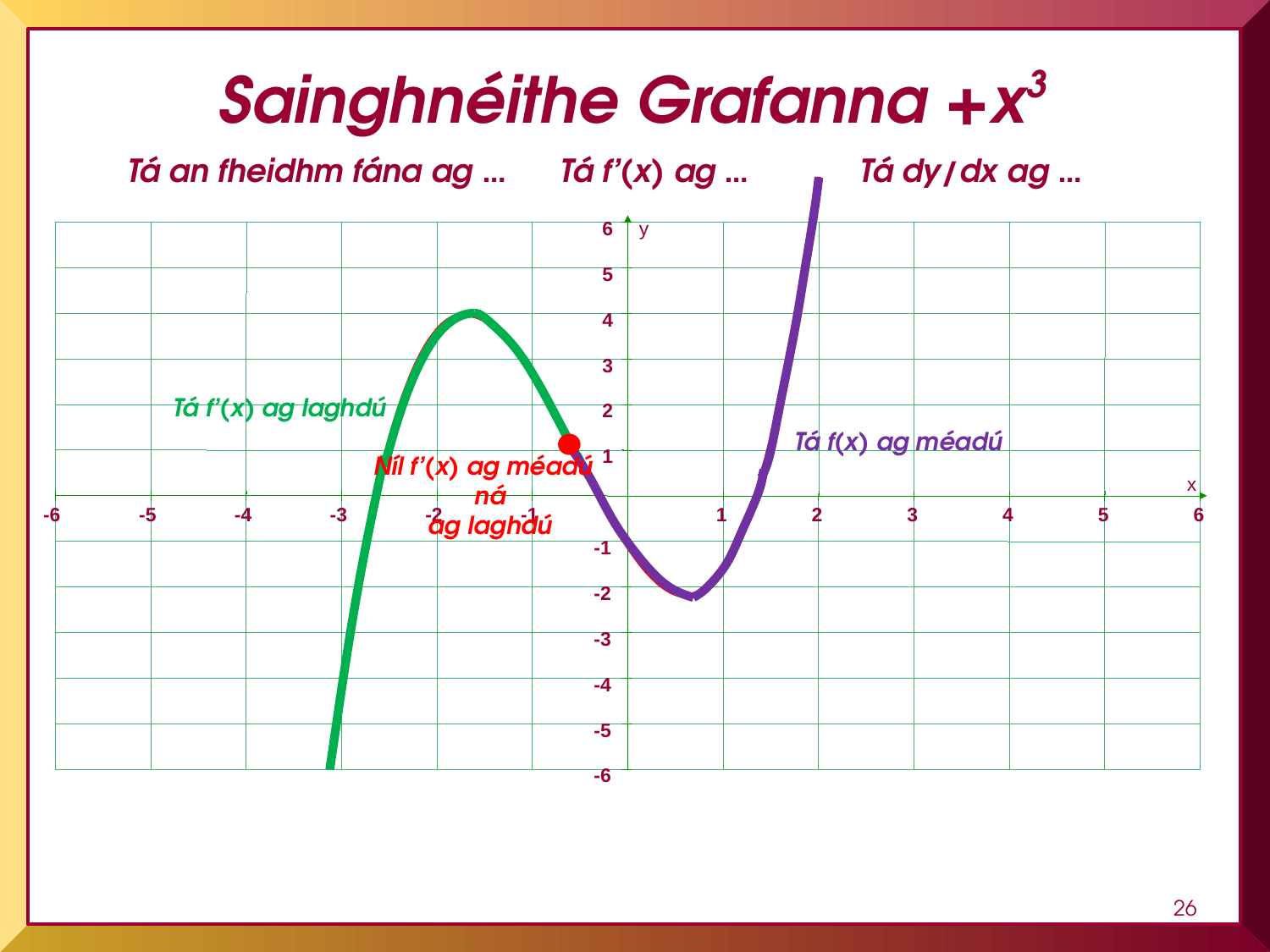

Sainghnéithe Grafanna +x3
Tá an fheidhm fána ag …      Tá f’(x) ag …	           Tá dy/dx ag …

-6
-5
-4
-3
-2
-1
1
2
3
4
5
6

-6

6
y

5

4

3

2

1

x
-1

-2

-3

-4

-5

Tá f’(x) ag laghdú
 Tá f(x) ag méadú

Níl f’(x) ag méadú
ná
ag laghdú

26